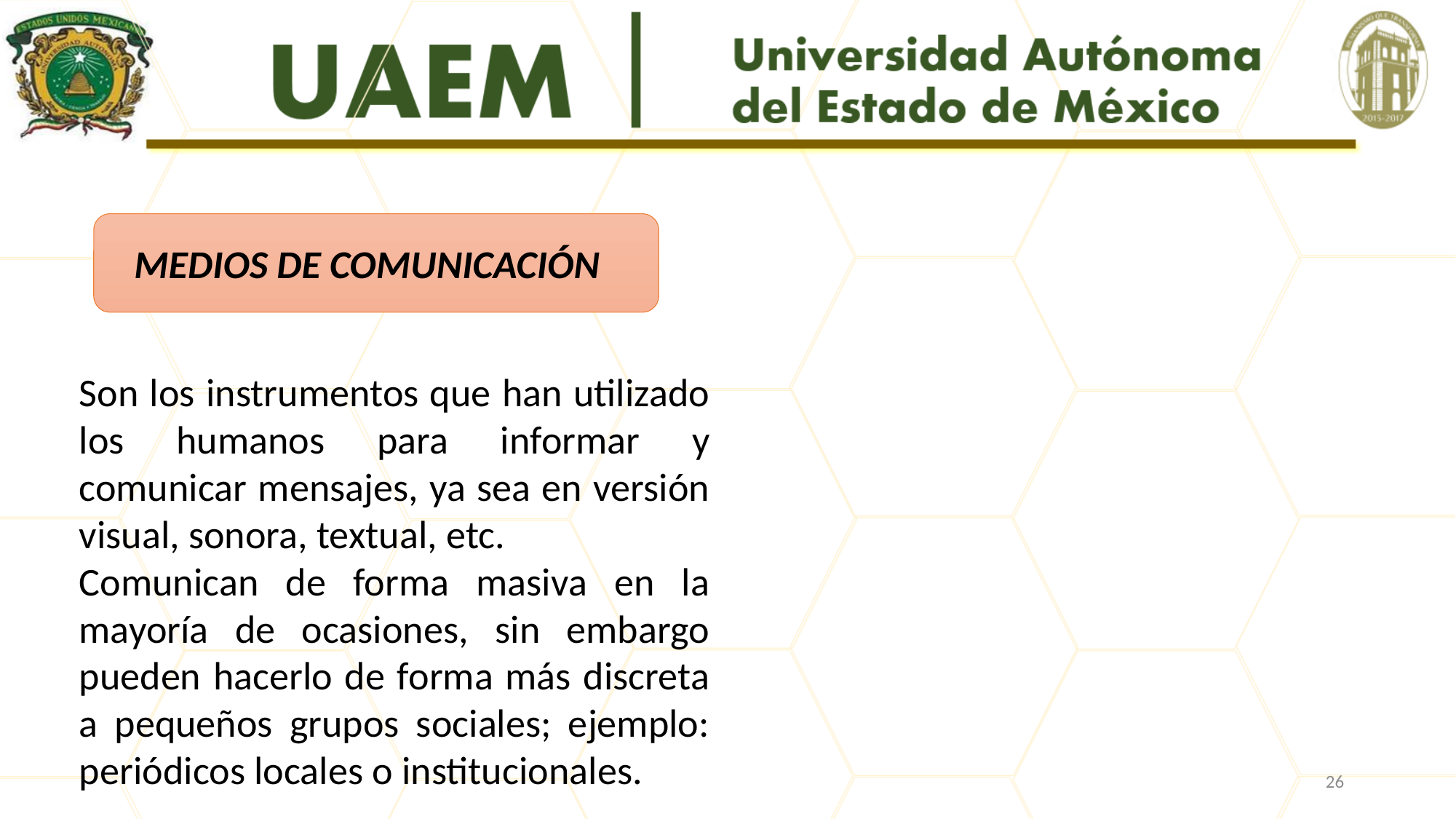

MEDIOS DE COMUNICACIÓN
Son los instrumentos que han utilizado los humanos para informar y comunicar mensajes, ya sea en versión visual, sonora, textual, etc.
Comunican de forma masiva en la mayoría de ocasiones, sin embargo pueden hacerlo de forma más discreta a pequeños grupos sociales; ejemplo: periódicos locales o institucionales.
26